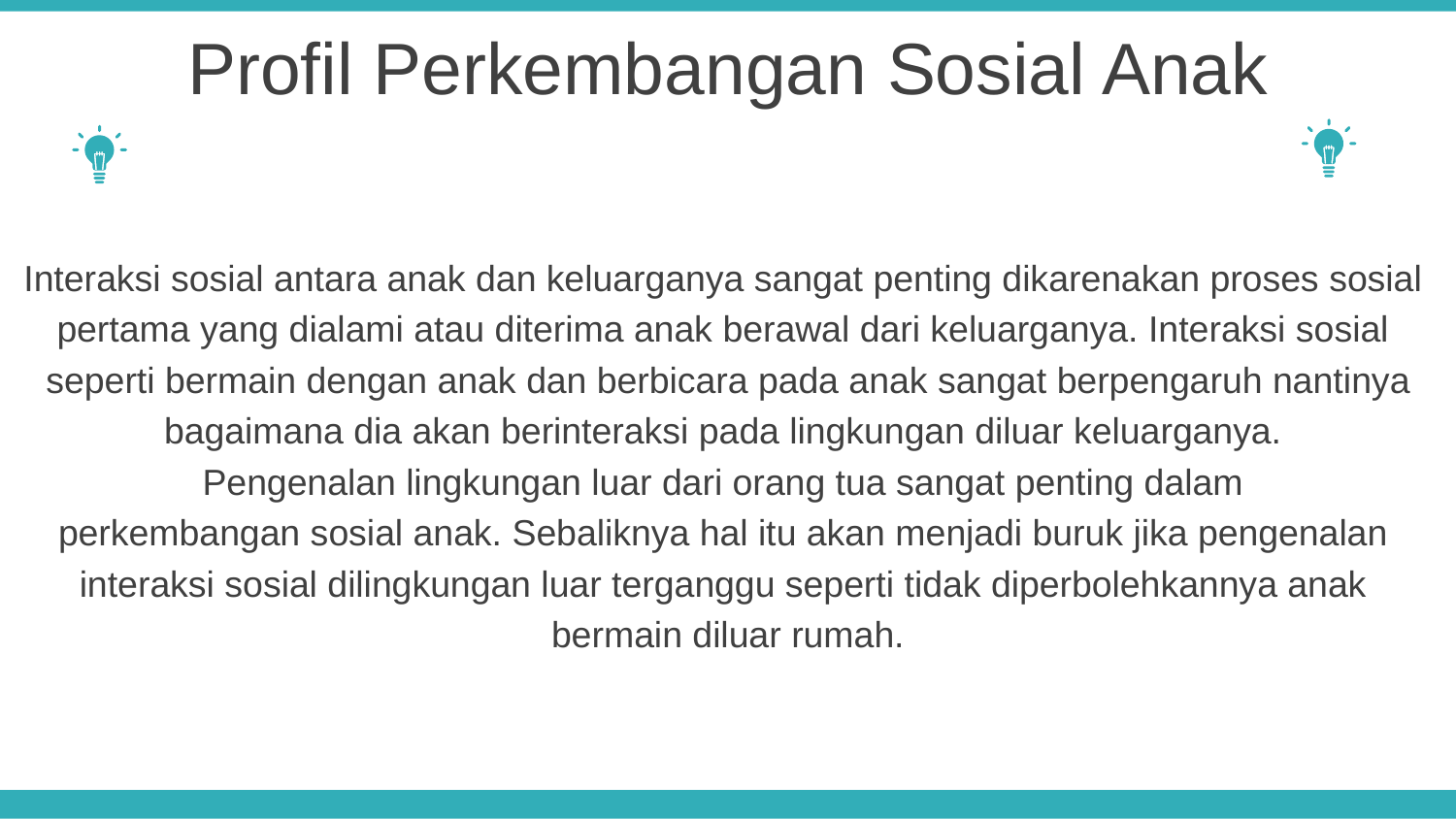

Profil Perkembangan Sosial Anak
Interaksi sosial antara anak dan keluarganya sangat penting dikarenakan proses sosial
pertama yang dialami atau diterima anak berawal dari keluarganya. Interaksi sosial
seperti bermain dengan anak dan berbicara pada anak sangat berpengaruh nantinya
bagaimana dia akan berinteraksi pada lingkungan diluar keluarganya.
Pengenalan lingkungan luar dari orang tua sangat penting dalam
perkembangan sosial anak. Sebaliknya hal itu akan menjadi buruk jika pengenalan
interaksi sosial dilingkungan luar terganggu seperti tidak diperbolehkannya anak
bermain diluar rumah.